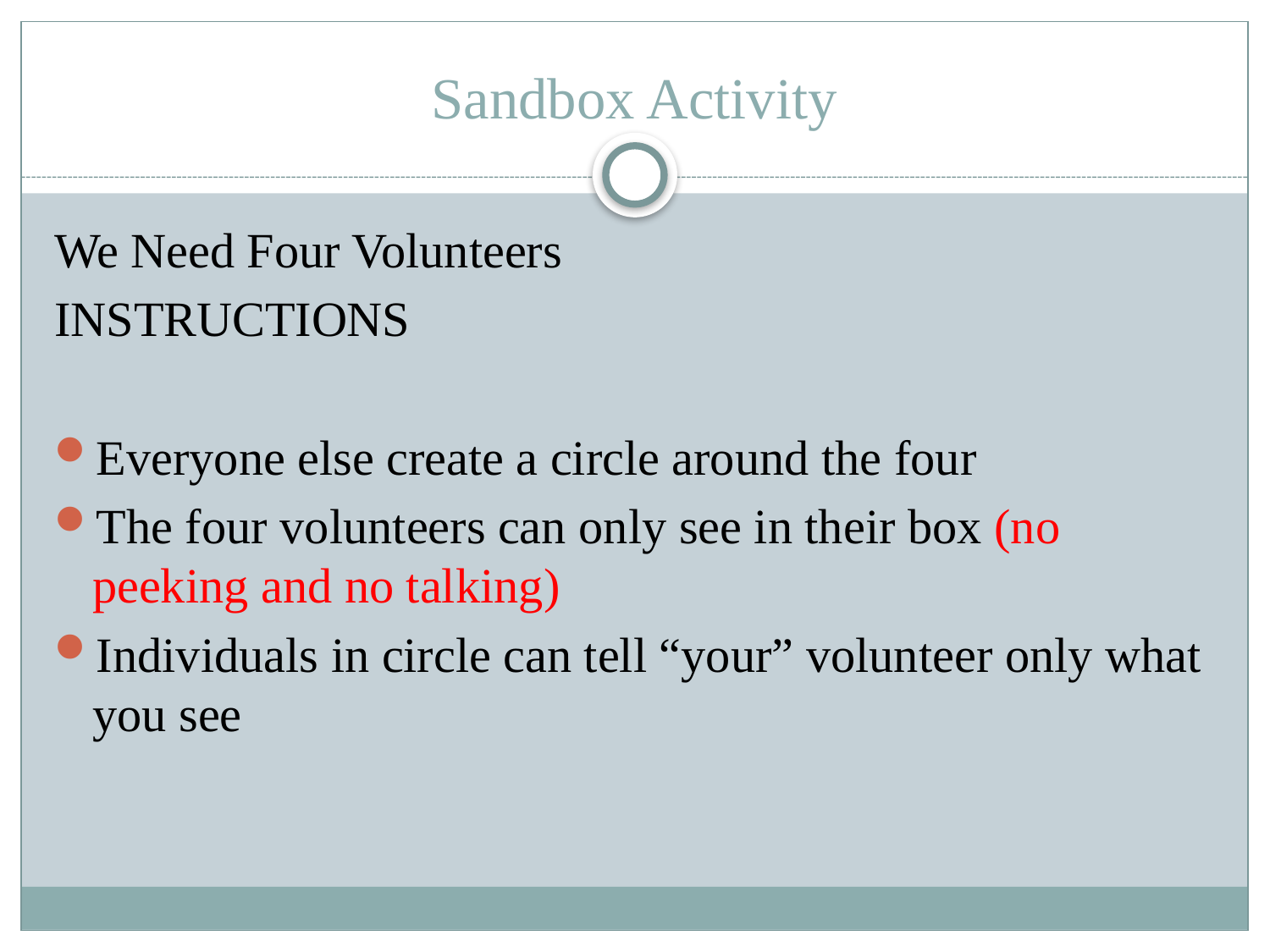

# Sandbox Activity
We Need Four Volunteers
INSTRUCTIONS

Everyone else create a circle around the four
The four volunteers can only see in their box (no peeking and no talking)
Individuals in circle can tell “your” volunteer only what you see